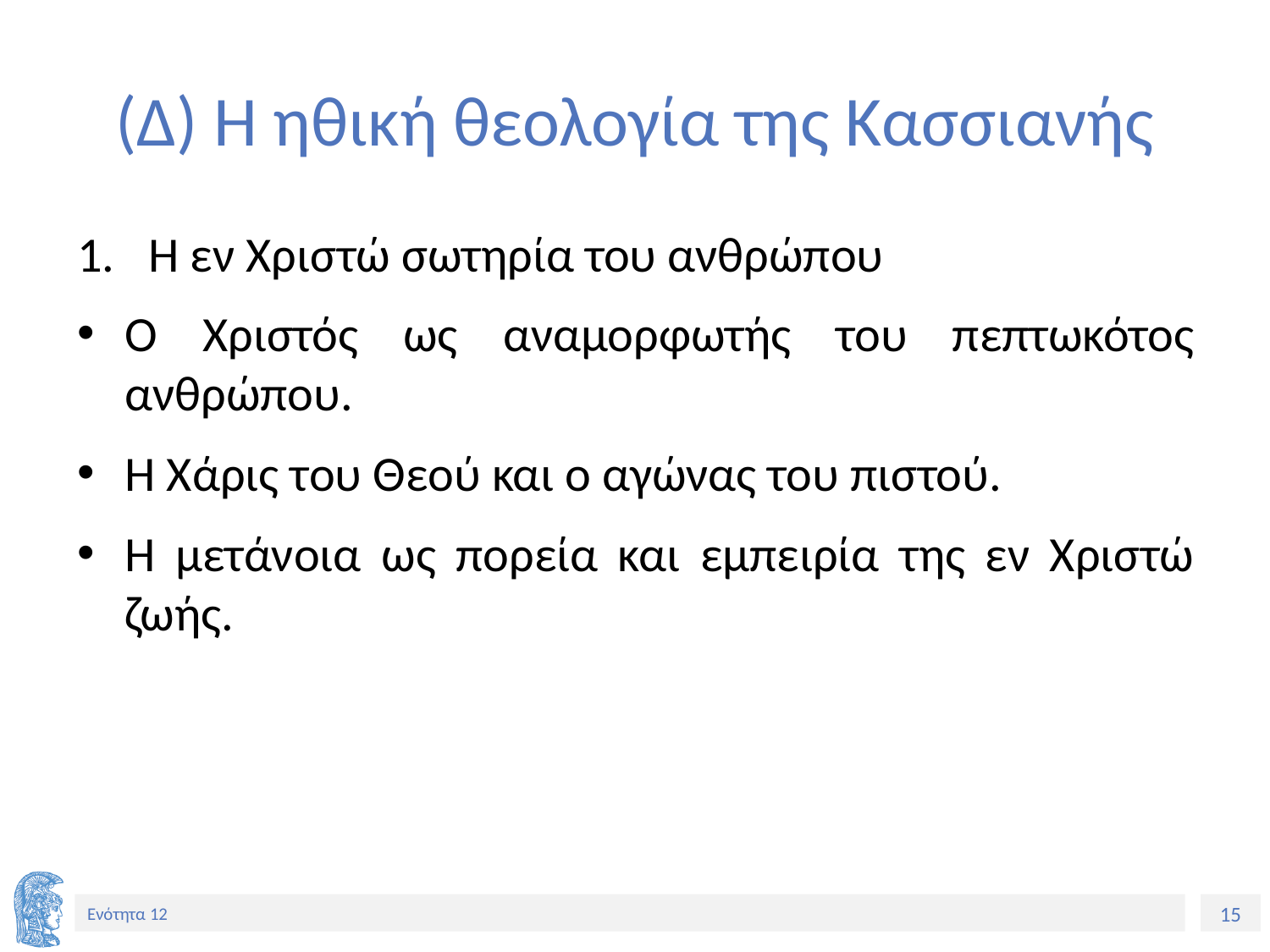

# (Δ) Η ηθική θεολογία της Κασσιανής
Η εν Χριστώ σωτηρία του ανθρώπου
Ο Χριστός ως αναμορφωτής του πεπτωκότος ανθρώπου.
Η Χάρις του Θεού και ο αγώνας του πιστού.
Η μετάνοια ως πορεία και εμπειρία της εν Χριστώ ζωής.